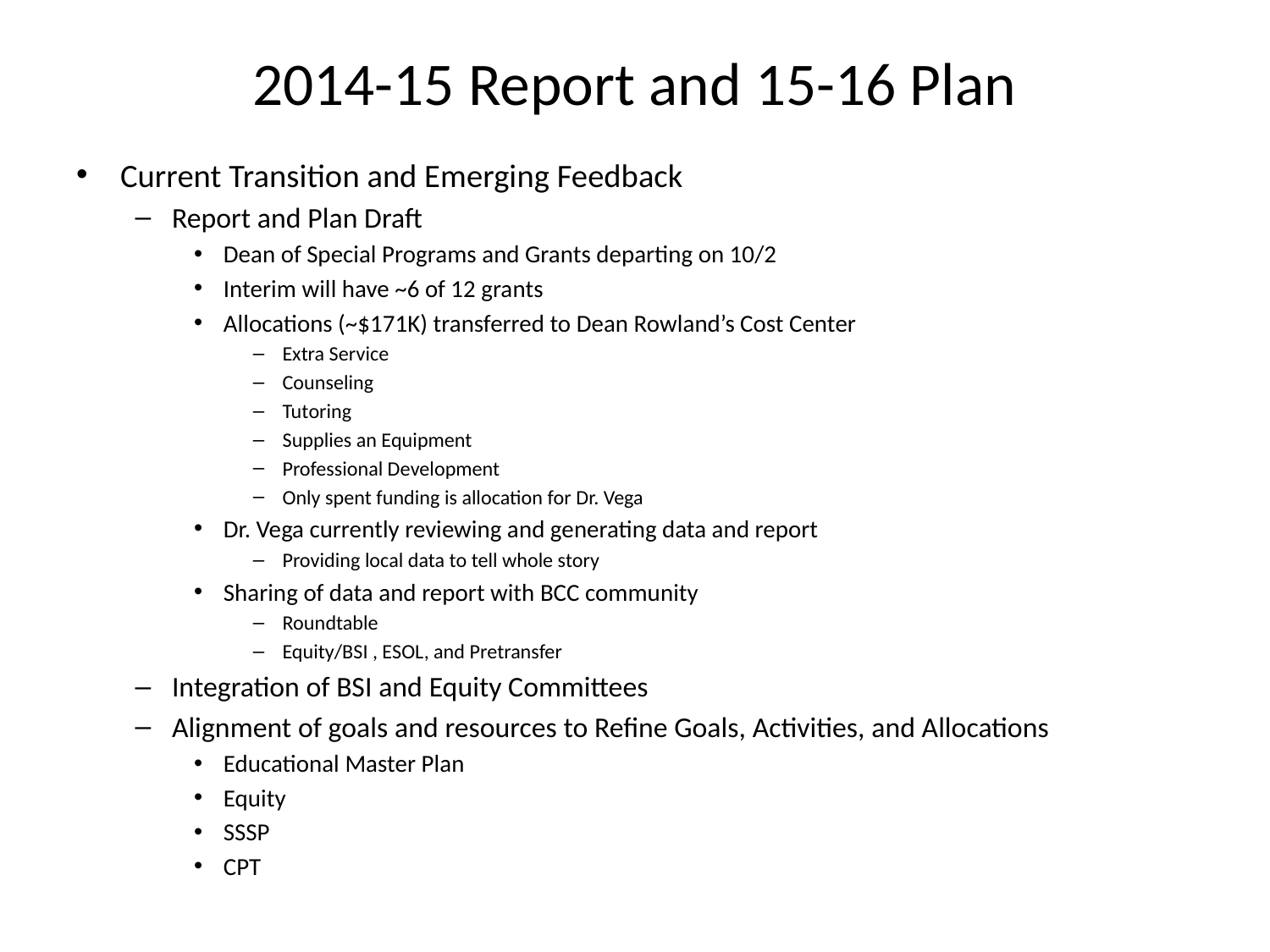

# 2014-15 Report and 15-16 Plan
Current Transition and Emerging Feedback
Report and Plan Draft
Dean of Special Programs and Grants departing on 10/2
Interim will have ~6 of 12 grants
Allocations (~$171K) transferred to Dean Rowland’s Cost Center
Extra Service
Counseling
Tutoring
Supplies an Equipment
Professional Development
Only spent funding is allocation for Dr. Vega
Dr. Vega currently reviewing and generating data and report
Providing local data to tell whole story
Sharing of data and report with BCC community
Roundtable
Equity/BSI , ESOL, and Pretransfer
Integration of BSI and Equity Committees
Alignment of goals and resources to Refine Goals, Activities, and Allocations
Educational Master Plan
Equity
SSSP
CPT